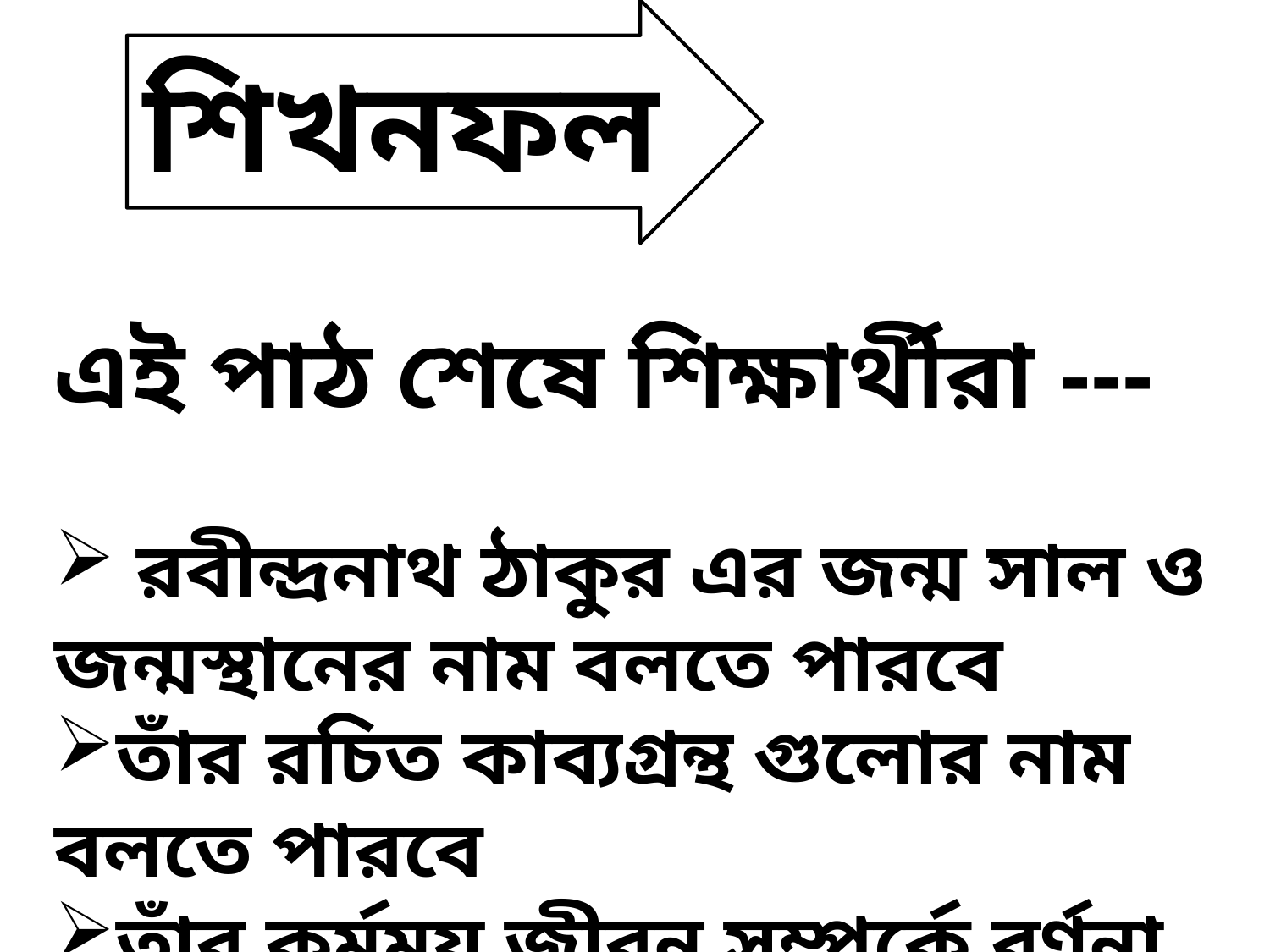

শিখনফল
এই পাঠ শেষে শিক্ষার্থীরা ---

 রবীন্দ্রনাথ ঠাকুর এর জন্ম সাল ও জন্মস্থানের নাম বলতে পারবে
তাঁর রচিত কাব্যগ্রন্থ গুলোর নাম বলতে পারবে
তাঁর কর্মময় জীবন সম্পর্কে বর্ণনা করতে পারবে